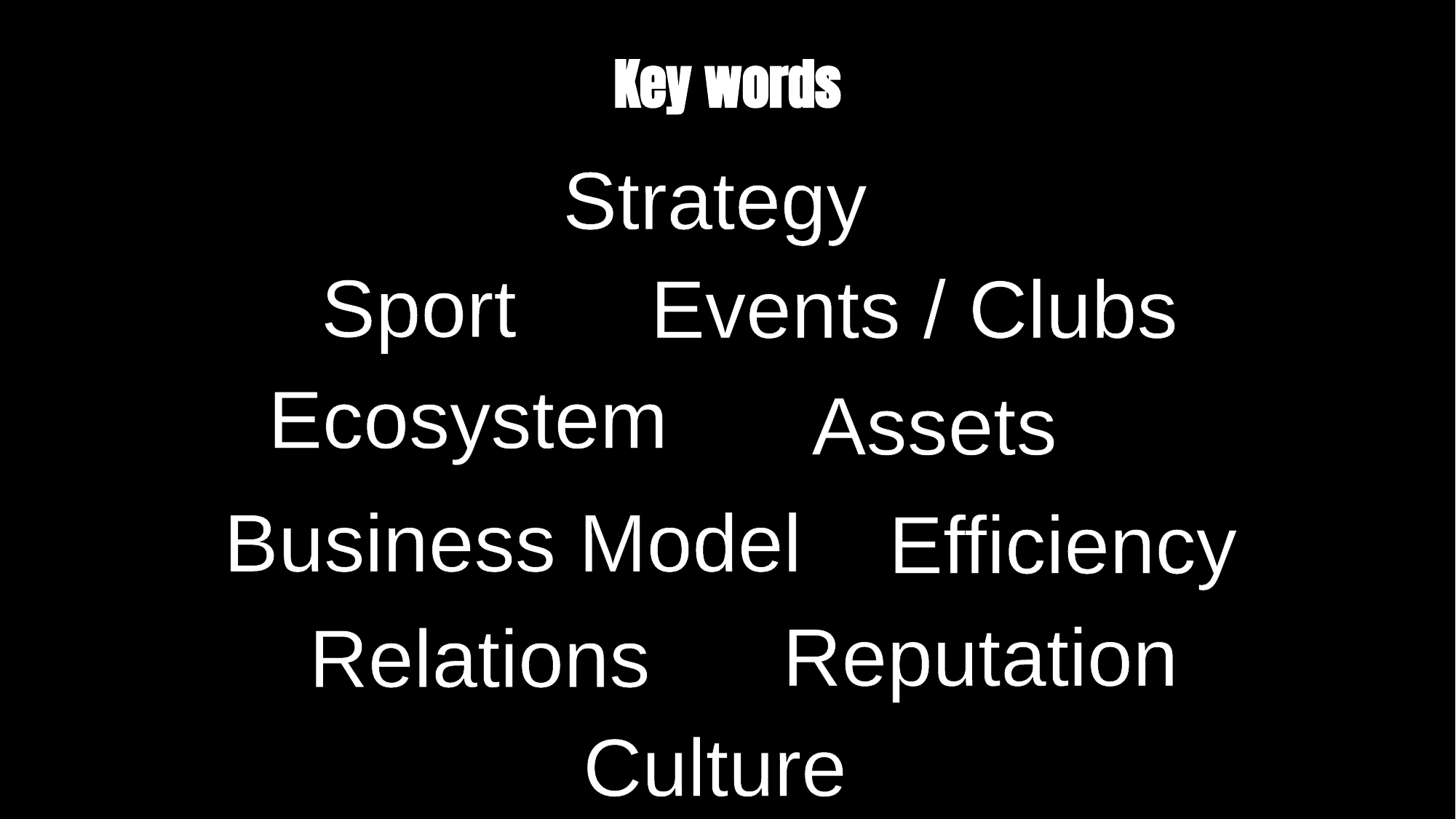

# Key words
Strategy
Sport
Events / Clubs
Ecosystem
Assets
Business Model
Efficiency
Reputation
Relations
Culture